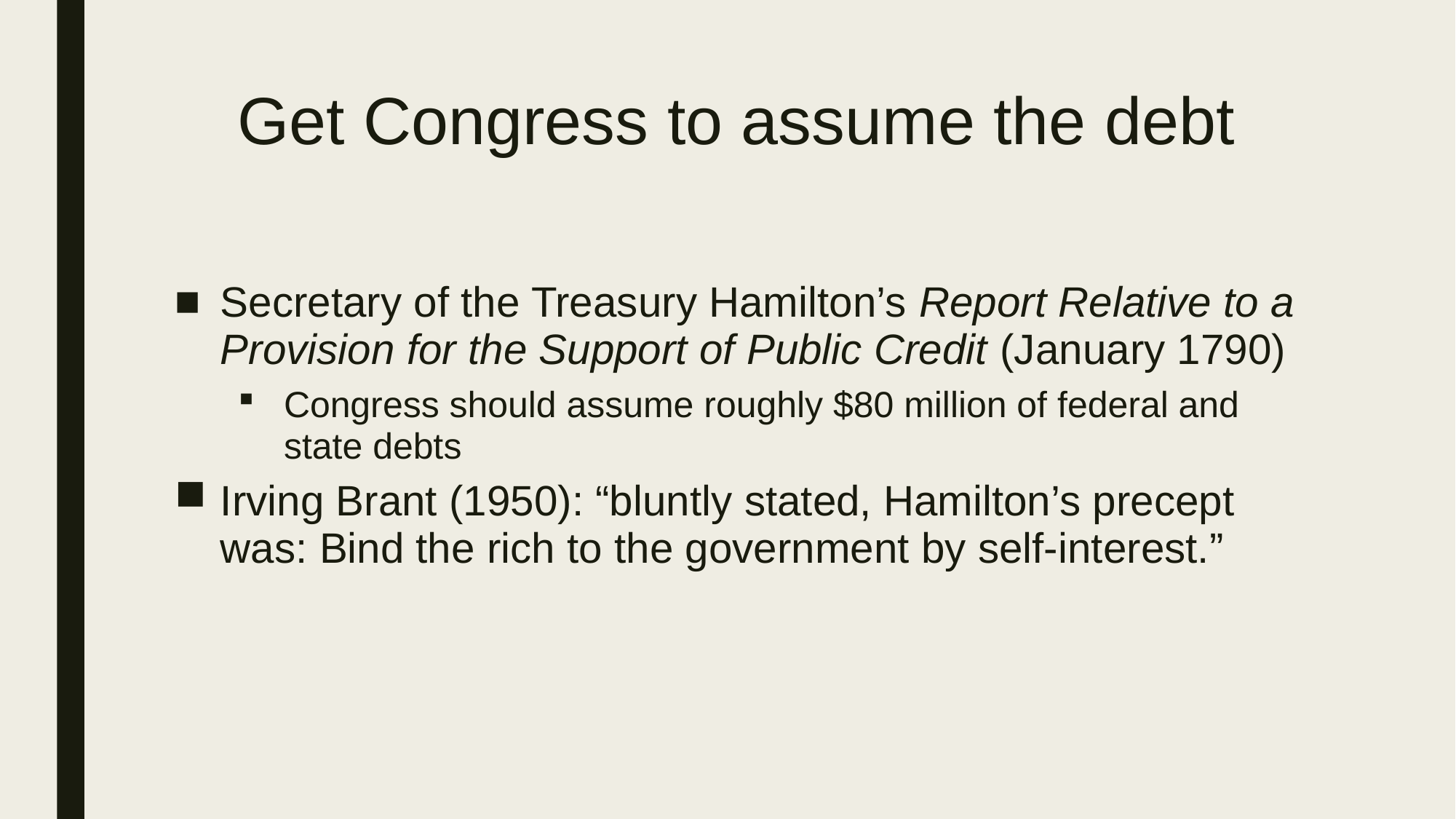

# Get Congress to assume the debt
Secretary of the Treasury Hamilton’s Report Relative to a Provision for the Support of Public Credit (January 1790)
Congress should assume roughly $80 million of federal and state debts
Irving Brant (1950): “bluntly stated, Hamilton’s precept was: Bind the rich to the government by self-interest.”